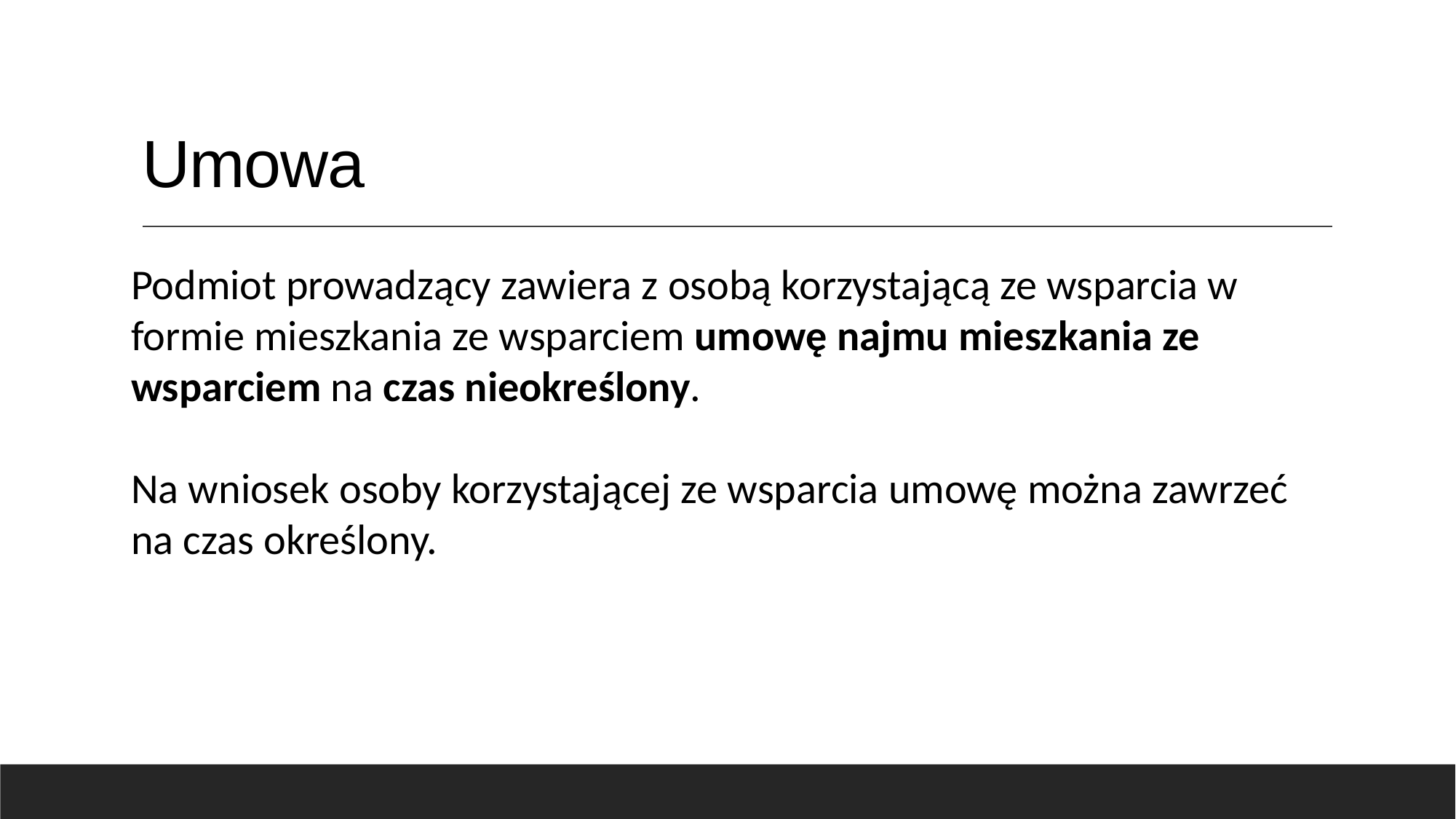

# Umowa
Podmiot prowadzący zawiera z osobą korzystającą ze wsparcia w formie mieszkania ze wsparciem umowę najmu mieszkania ze wsparciem na czas nieokreślony.

Na wniosek osoby korzystającej ze wsparcia umowę można zawrzeć na czas określony.